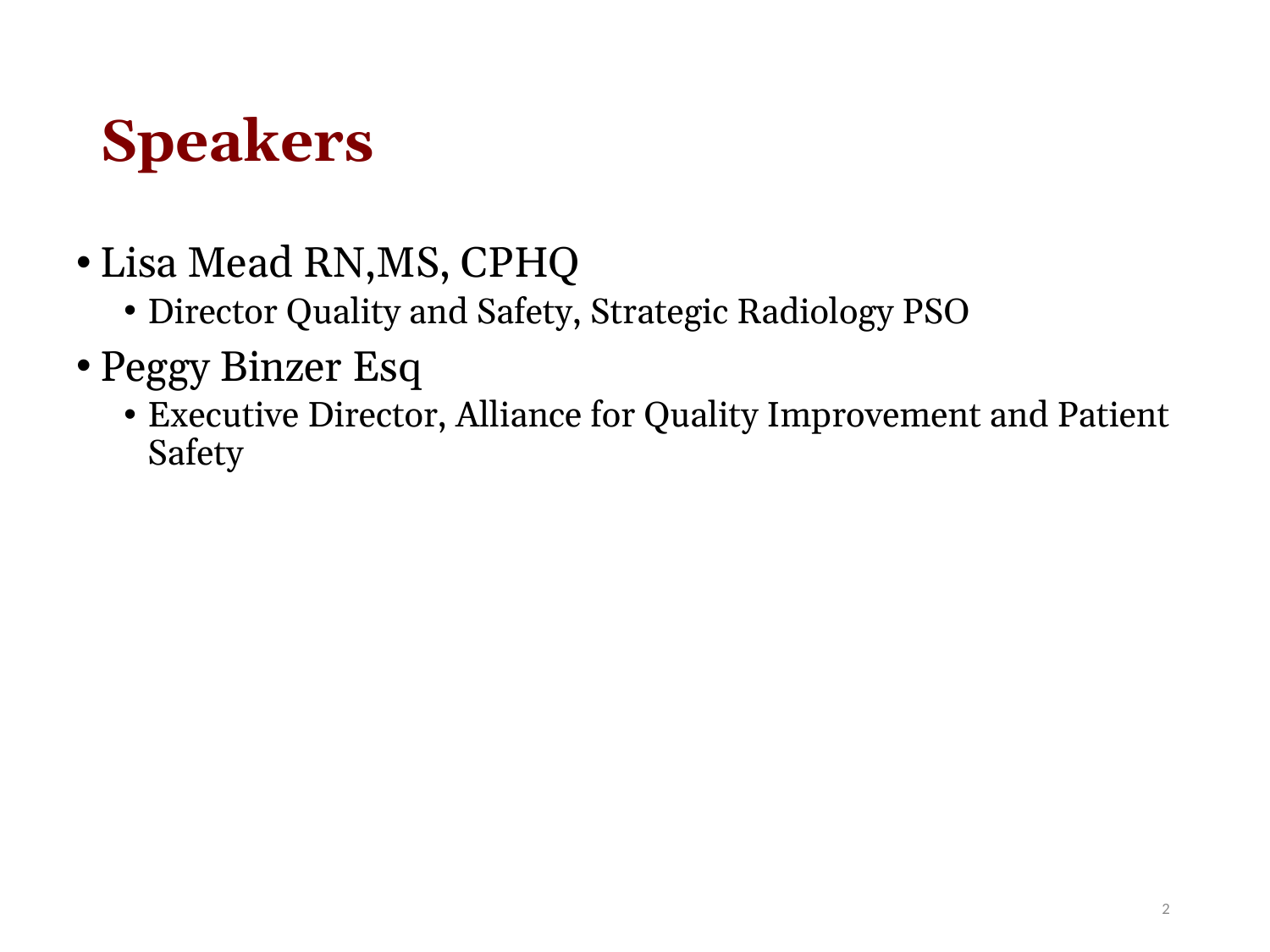

# Speakers
Lisa Mead RN,MS, CPHQ
Director Quality and Safety, Strategic Radiology PSO
Peggy Binzer Esq
Executive Director, Alliance for Quality Improvement and Patient Safety

2